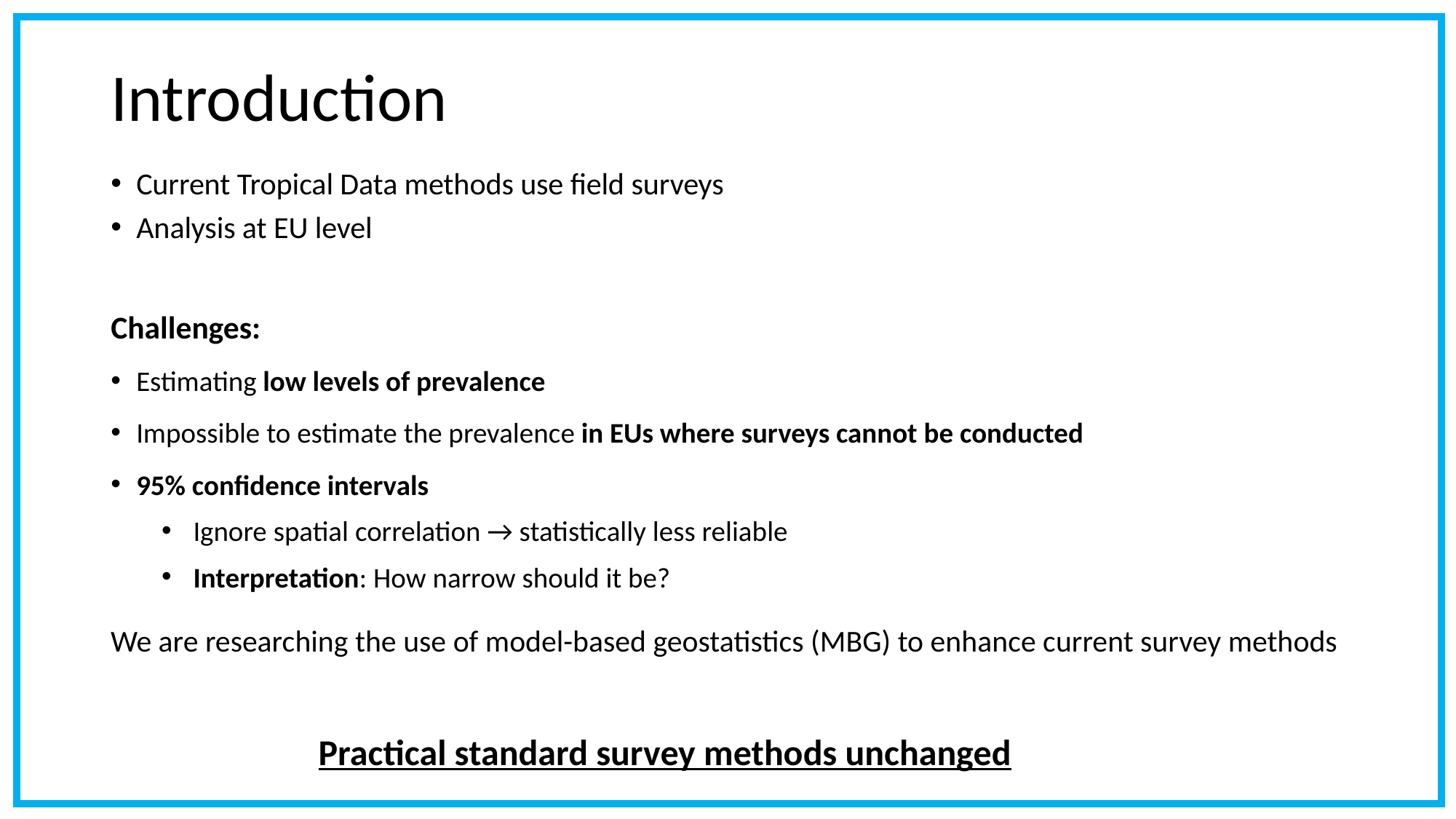

# Introduction
Current Tropical Data methods use field surveys
Analysis at EU level

Challenges:
Estimating low levels of prevalence
Impossible to estimate the prevalence in EUs where surveys cannot be conducted
95% confidence intervals
Ignore spatial correlation → statistically less reliable
Interpretation: How narrow should it be?

We are researching the use of model-based geostatistics (MBG) to enhance current survey methods

Practical standard survey methods unchanged